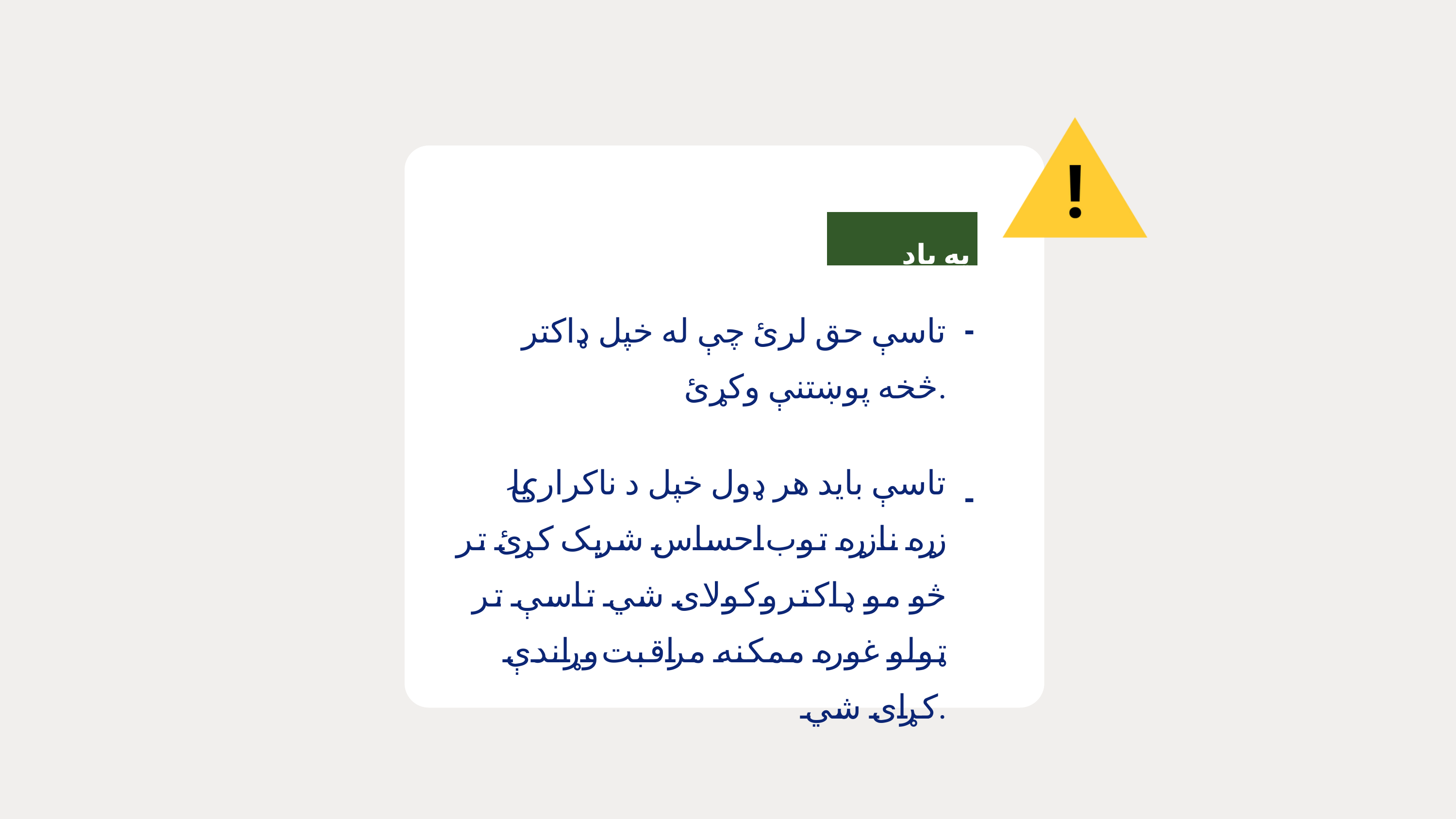

په یاد ولرئ:
تاسې حق لرئ چې له خپل ډاکتر څخه پوښتنې وکړئ.
تاسې باید هر ډول خپل د ناکرارۍ یا زړه نازړه توب احساس شریک کړئ تر څو مو ډاکتر وکولای شي تاسې تر ټولو غوره ممکنه مراقبت وړاندې کړای شي.
-

-